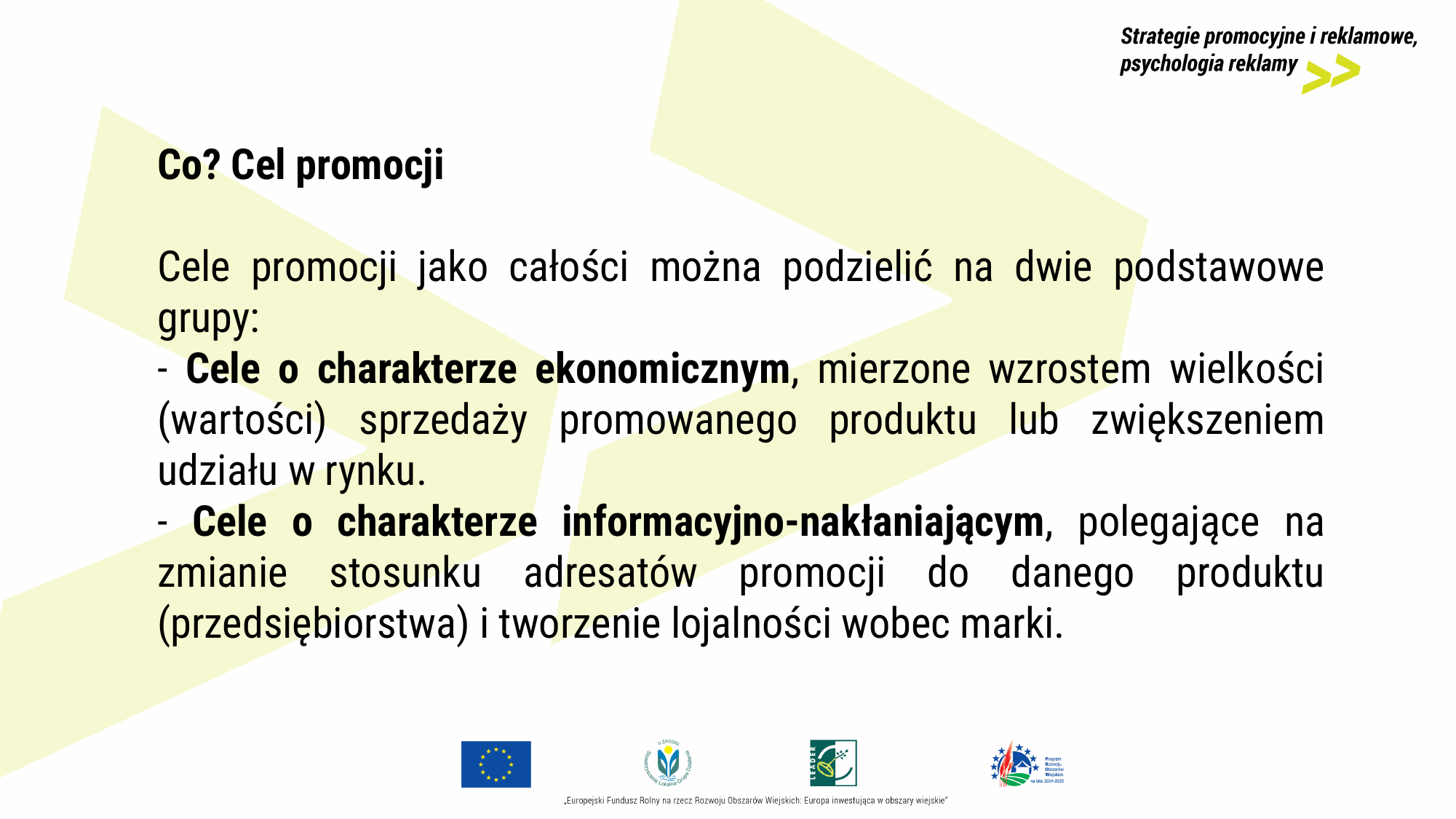

Co? Cel promocji

Cele promocji jako całości można podzielić na dwie podstawowe grupy:
- Cele o charakterze ekonomicznym, mierzone wzrostem wielkości (wartości) sprzedaży promowanego produktu lub zwiększeniem udziału w rynku.
- Cele o charakterze informacyjno-nakłaniającym, polegające na zmianie stosunku adresatów promocji do danego produktu (przedsiębiorstwa) i tworzenie lojalności wobec marki.